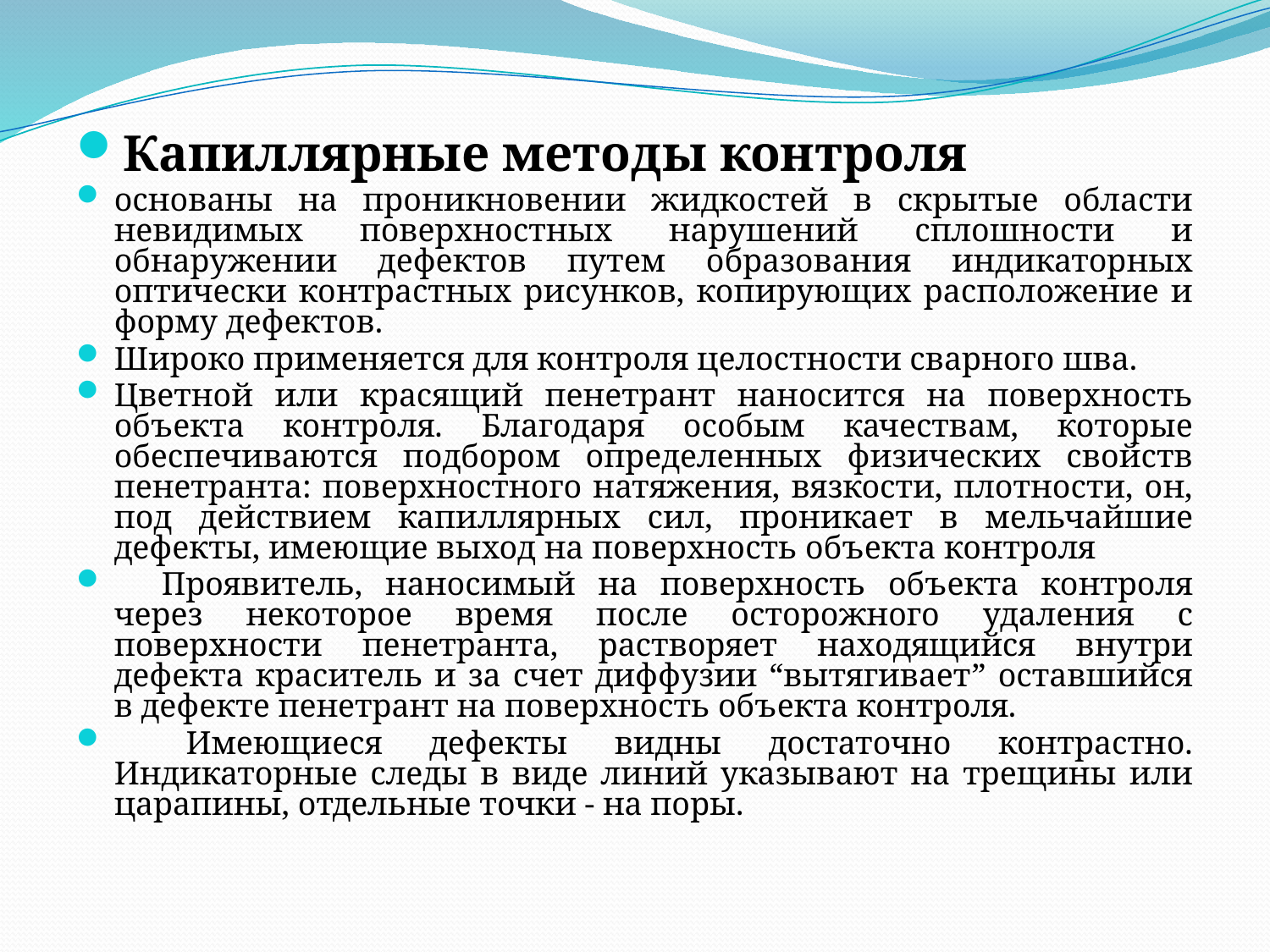

Капиллярные методы контроля
основаны на проникновении жидкостей в скрытые области невидимых поверхностных нарушений сплошности и обнаружении дефектов путем образования индикаторных оптически контрастных рисунков, копирующих расположение и форму дефектов.
Широко применяется для контроля целостности сварного шва.
Цветной или красящий пенетрант наносится на поверхность объекта контроля. Благодаря особым качествам, которые обеспечиваются подбором определенных физических свойств пенетранта: поверхностного натяжения, вязкости, плотности, он, под действием капиллярных сил, проникает в мельчайшие дефекты, имеющие выход на поверхность объекта контроля
    Проявитель, наносимый на поверхность объекта контроля через некоторое время после осторожного удаления с поверхности пенетранта, растворяет находящийся внутри дефекта краситель и за счет диффузии “вытягивает” оставшийся в дефекте пенетрант на поверхность объекта контроля.
    Имеющиеся дефекты видны достаточно контрастно. Индикаторные следы в виде линий указывают на трещины или царапины, отдельные точки - на поры.